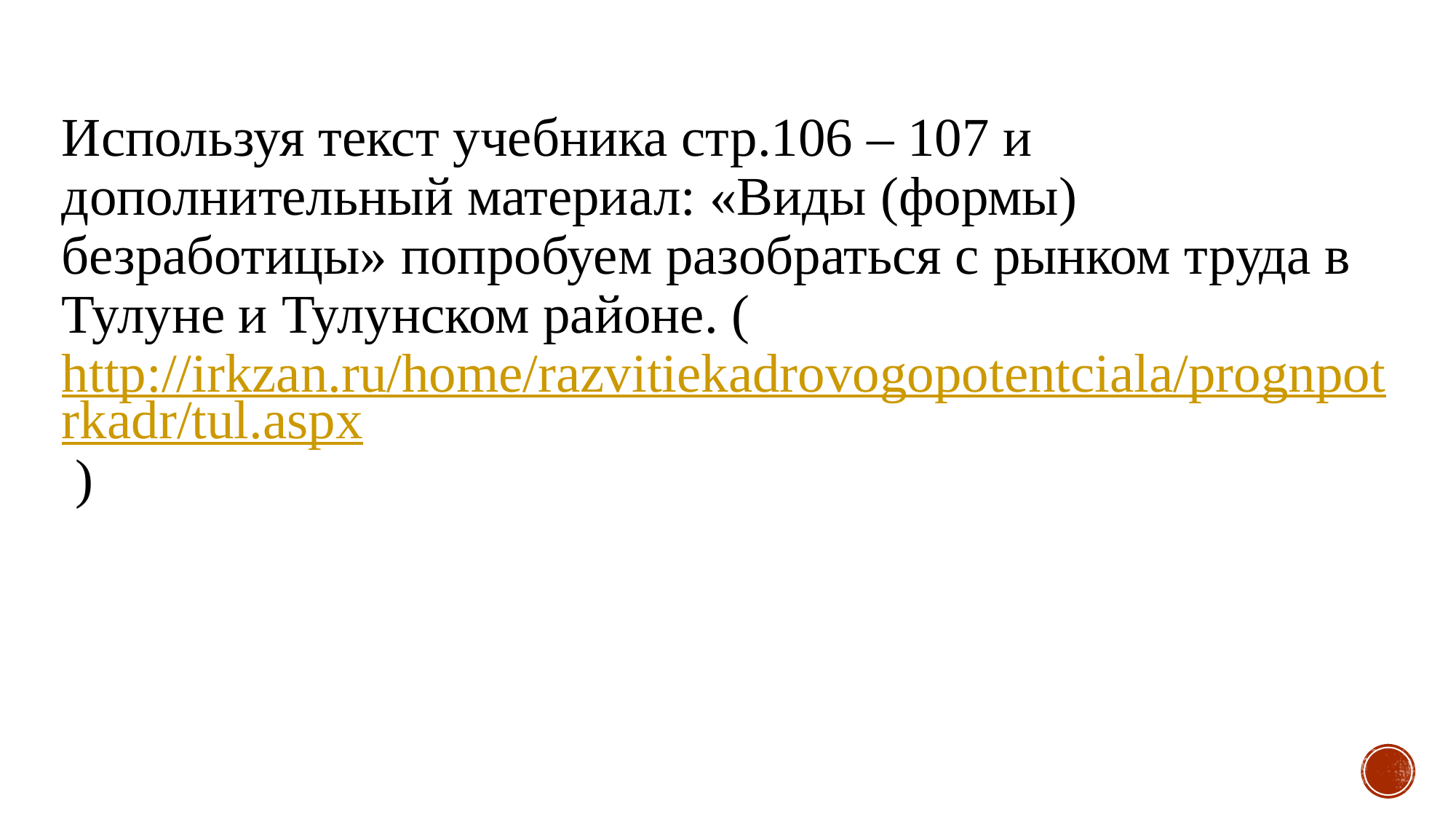

Используя текст учебника стр.106 – 107 и дополнительный материал: «Виды (формы) безработицы» попробуем разобраться с рынком труда в Тулуне и Тулунском районе. (http://irkzan.ru/home/razvitiekadrovogopotentciala/prognpotrkadr/tul.aspx )